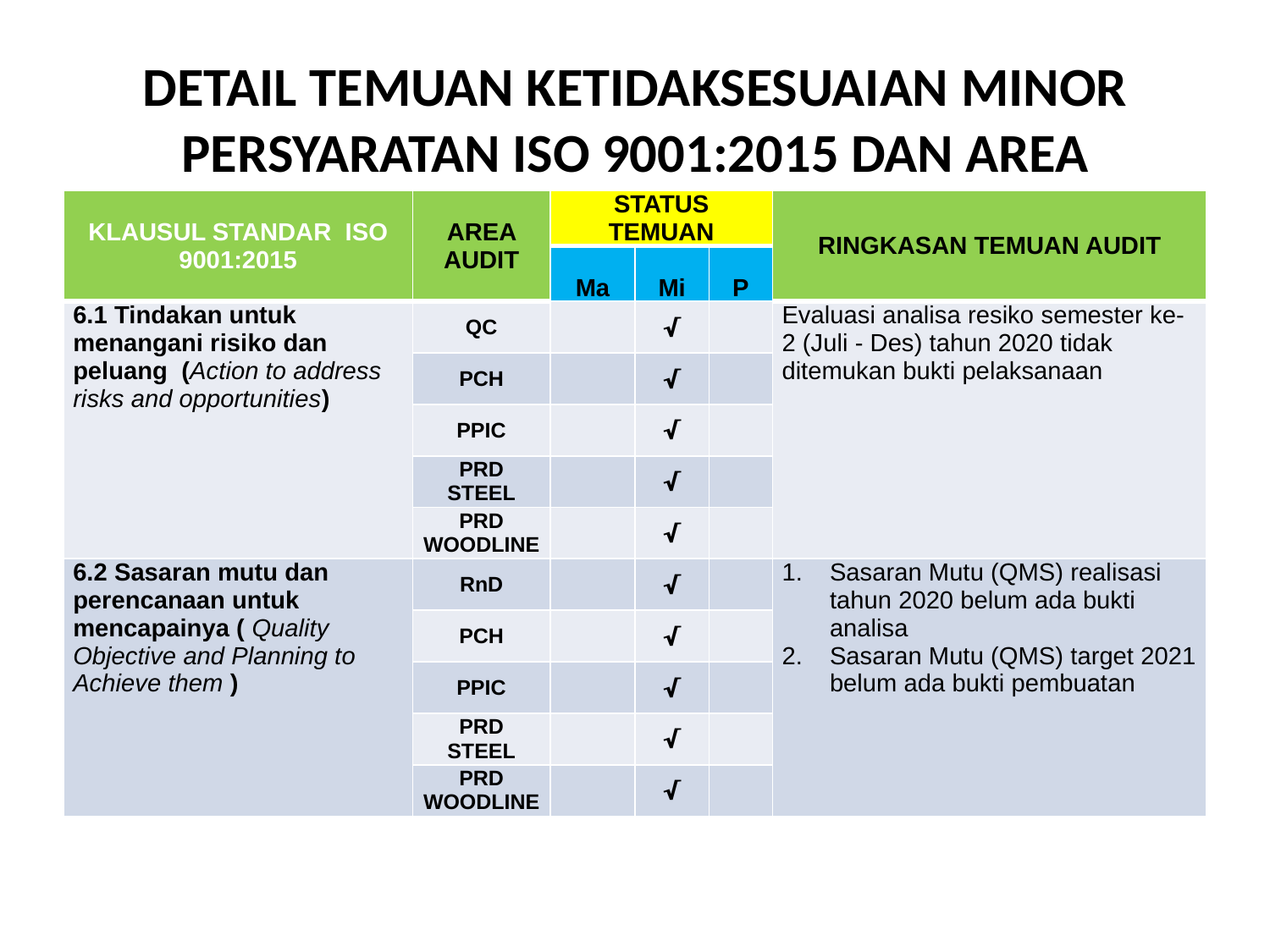

# DETAIL TEMUAN KETIDAKSESUAIAN MINOR PERSYARATAN ISO 9001:2015 DAN AREA
| KLAUSUL STANDAR ISO 9001:2015 | AREA AUDIT | STATUS TEMUAN |  |  | RINGKASAN TEMUAN AUDIT |
| --- | --- | --- | --- | --- | --- |
|  |  | Ma | Mi | P |  |
| 6.1 Tindakan untuk menangani risiko dan peluang (Action to address risks and opportunities) | QC |  | √ |  | Evaluasi analisa resiko semester ke-2 (Juli - Des) tahun 2020 tidak ditemukan bukti pelaksanaan |
|  | PCH |  | √ |  |  |
|  | PPIC |  | √ |  |  |
|  | PRD STEEL |  | √ |  |  |
|  | PRD WOODLINE |  | √ |  |  |
| 6.2 Sasaran mutu dan perencanaan untuk mencapainya ( Quality Objective and Planning to Achieve them ) | RnD |  | √ |  | Sasaran Mutu (QMS) realisasi tahun 2020 belum ada bukti analisa Sasaran Mutu (QMS) target 2021 belum ada bukti pembuatan |
|  | PCH |  | √ |  |  |
|  | PPIC |  | √ |  |  |
|  | PRD STEEL |  | √ |  |  |
|  | PRD WOODLINE |  | √ |  |  |